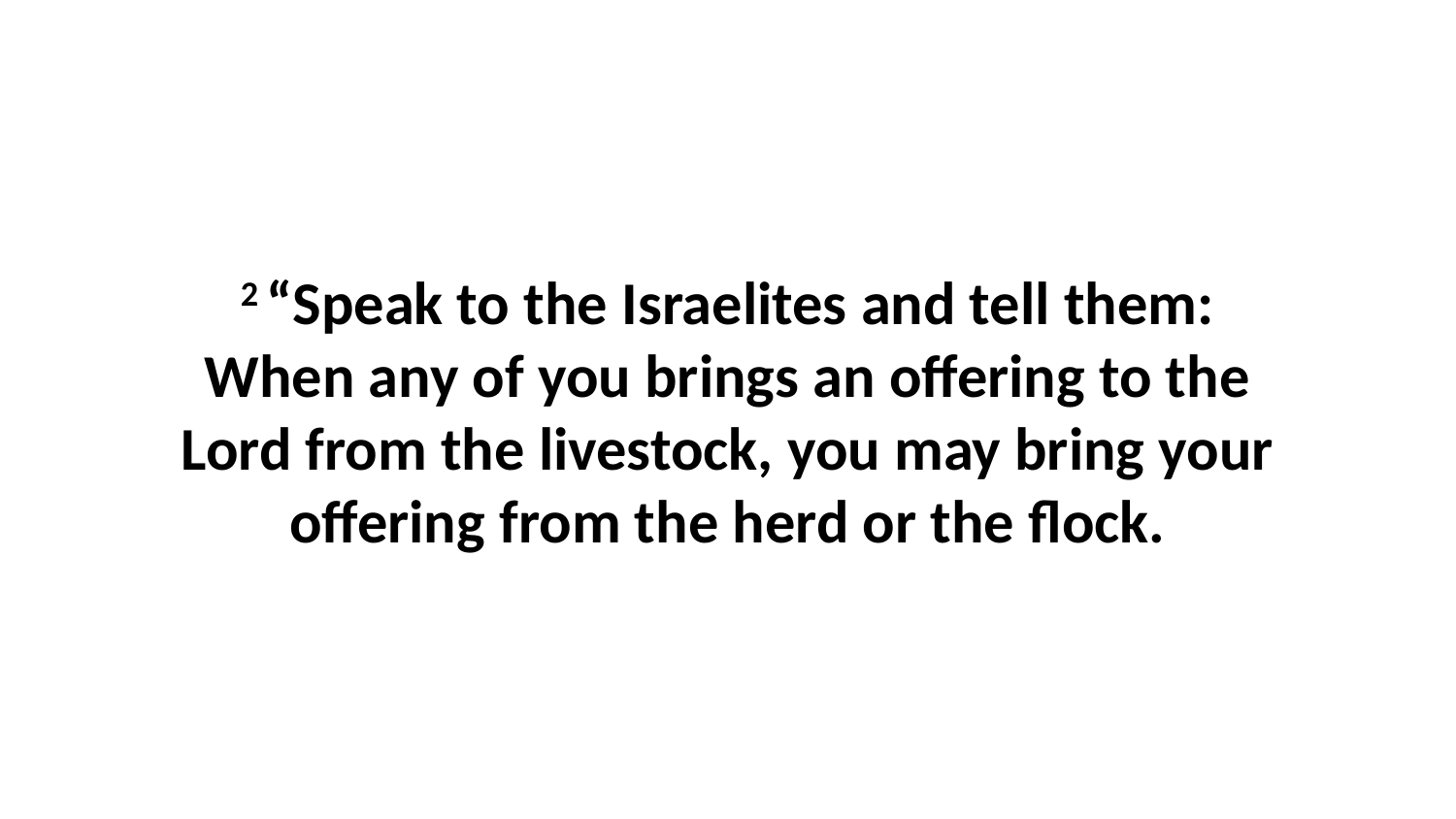

2 “Speak to the Israelites and tell them: When any of you brings an offering to the Lord from the livestock, you may bring your offering from the herd or the flock.